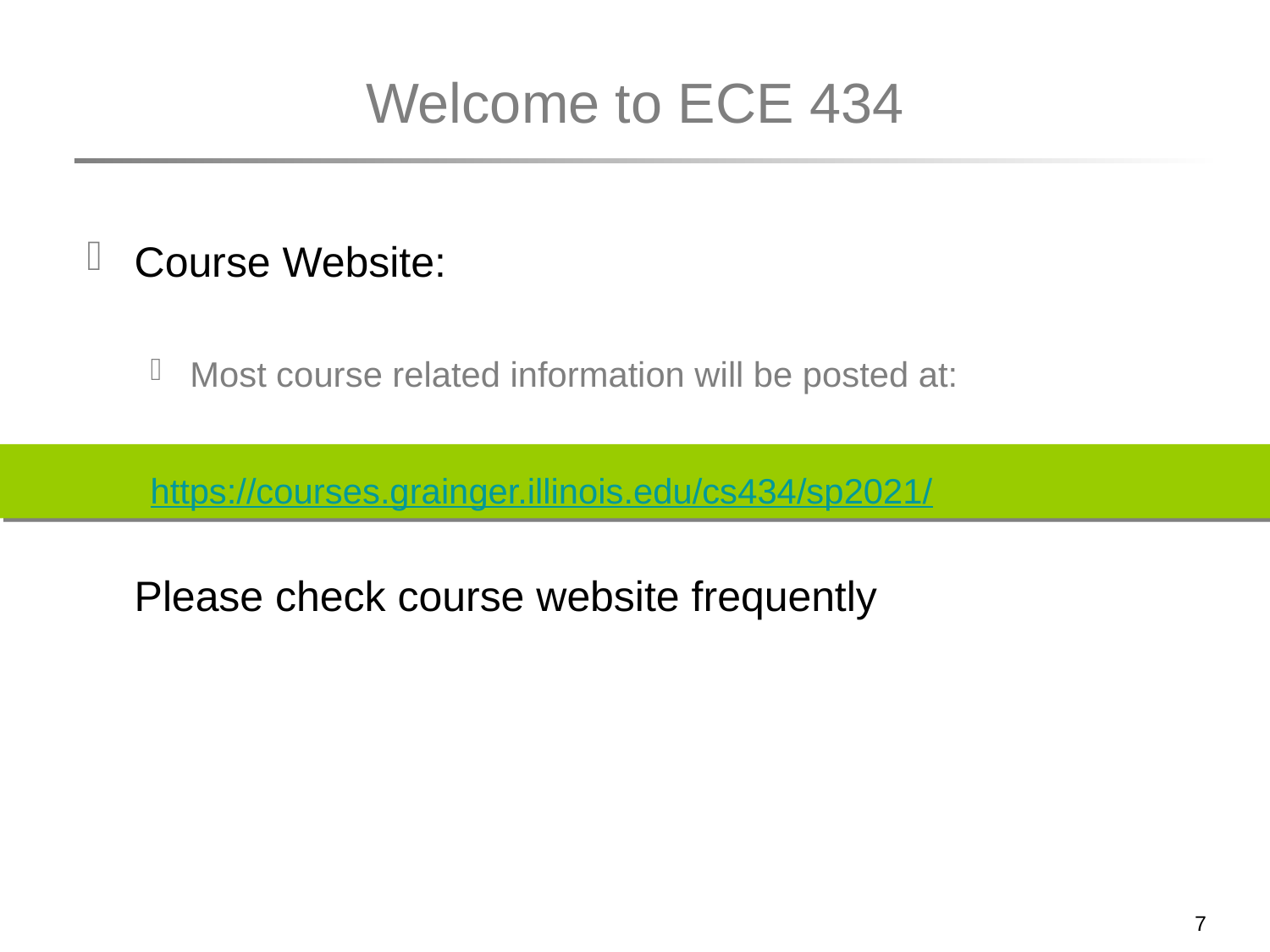

# Welcome to ECE 434

Course Website:

Most course related information will be posted at:

https://courses.grainger.illinois.edu/cs434/sp2021/

	Please check course website frequently